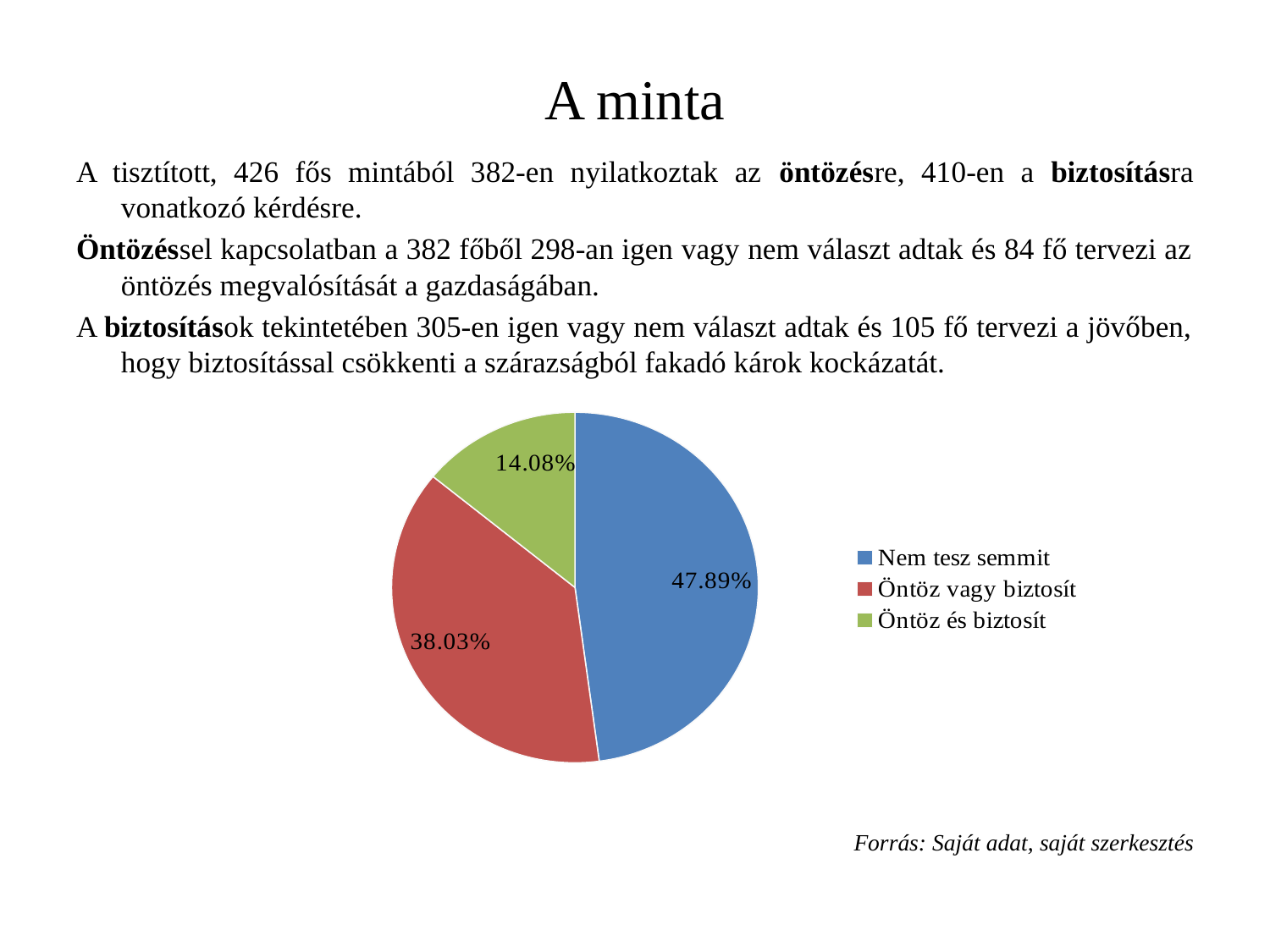

# A minta
A tisztított, 426 fős mintából 382-en nyilatkoztak az öntözésre, 410-en a biztosításra vonatkozó kérdésre.
Öntözéssel kapcsolatban a 382 főből 298-an igen vagy nem választ adtak és 84 fő tervezi az öntözés megvalósítását a gazdaságában.
A biztosítások tekintetében 305-en igen vagy nem választ adtak és 105 fő tervezi a jövőben, hogy biztosítással csökkenti a szárazságból fakadó károk kockázatát.

						Forrás: Saját adat, saját szerkesztés

### Chart

| Category |  |
|---|---|
| Nem tesz semmit | 0.4788732394366198 |
| Öntöz vagy biztosít | 0.38028169014084673 |
| Öntöz és biztosít | 0.1408450704225354 |